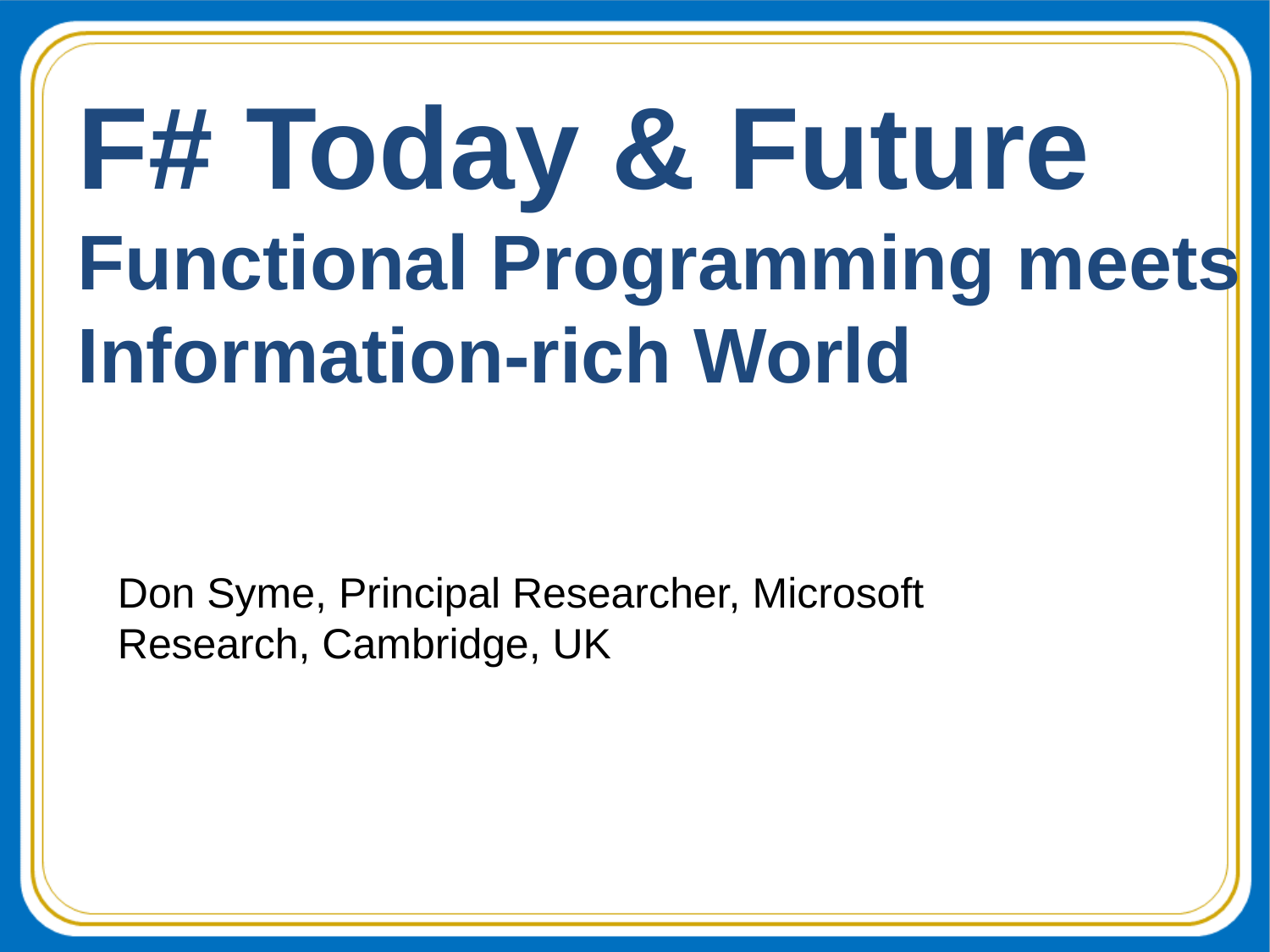

# F# Today & Future Functional Programming meets Information-rich World
Don Syme, Principal Researcher, Microsoft Research, Cambridge, UK